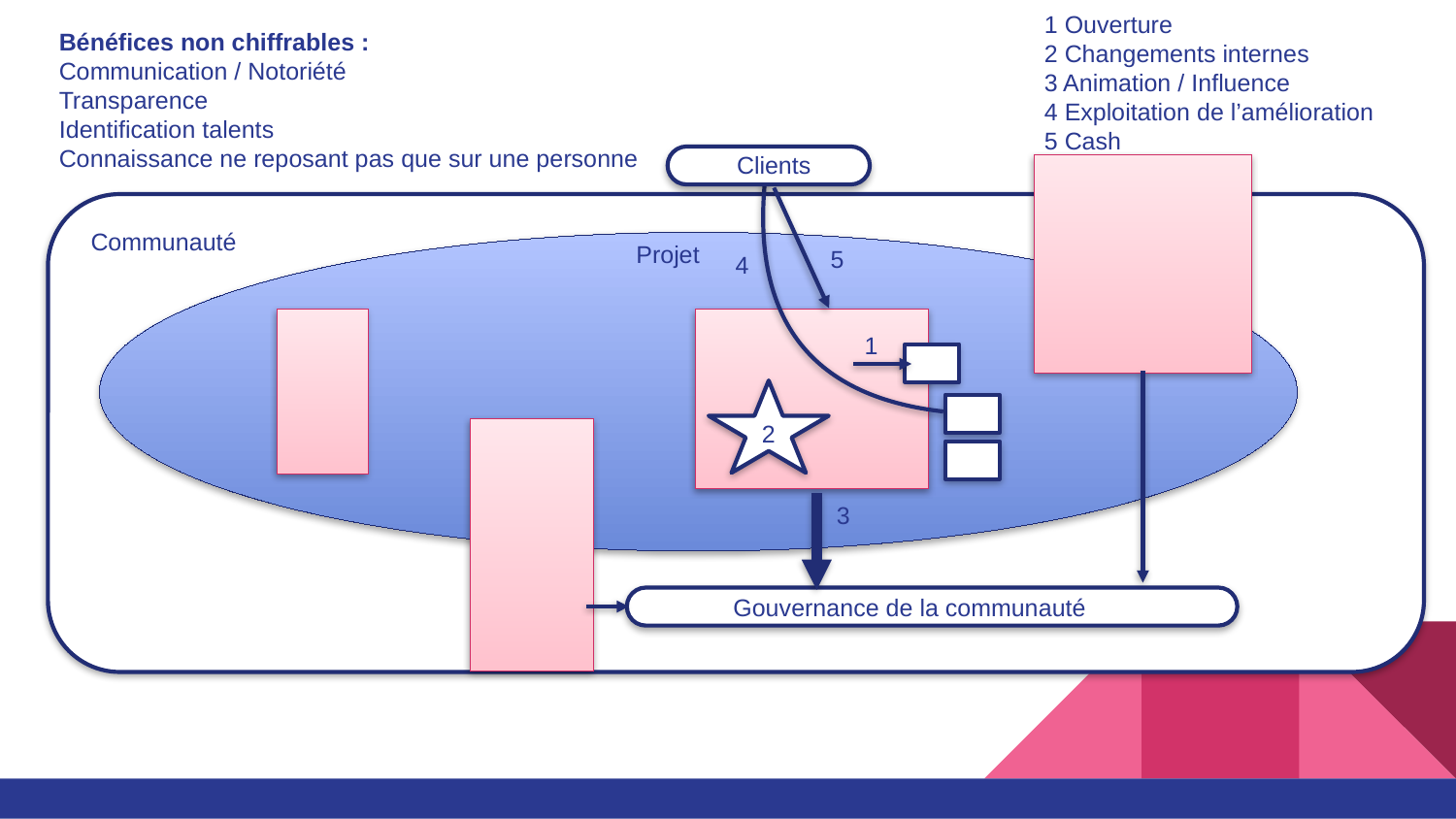

1 Ouverture
2 Changements internes
3 Animation / Influence
4 Exploitation de l’amélioration
5 Cash
Bénéfices non chiffrables :
Communication / Notoriété
Transparence
Identification talents
Connaissance ne reposant pas que sur une personne

Clients

Communauté
Projet

5
4

1

2

3
Gouvernance de la communauté